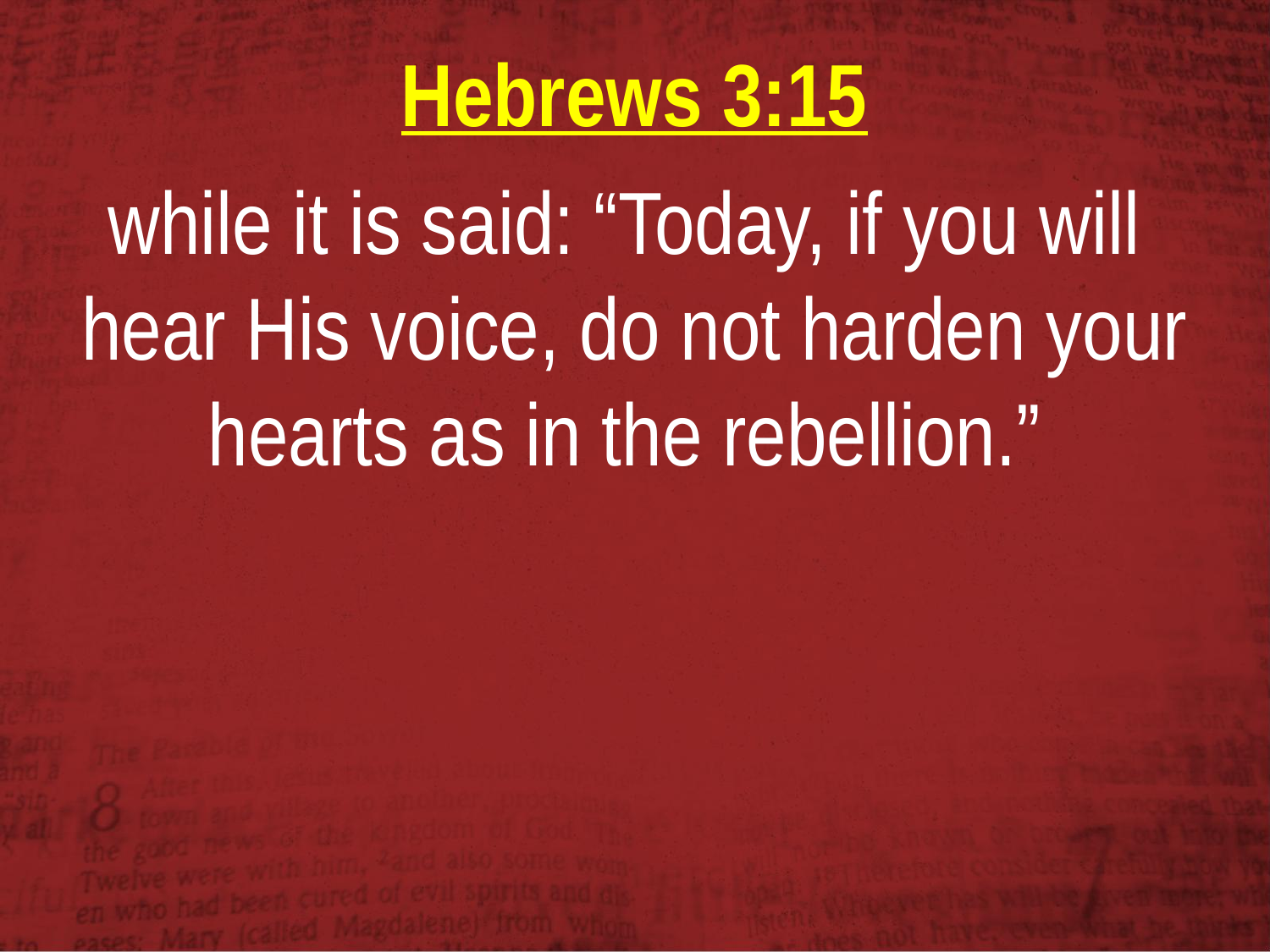

Hebrews 3:15

while it is said: “Today, if you will
hear His voice, do not harden your hearts as in the rebellion.”